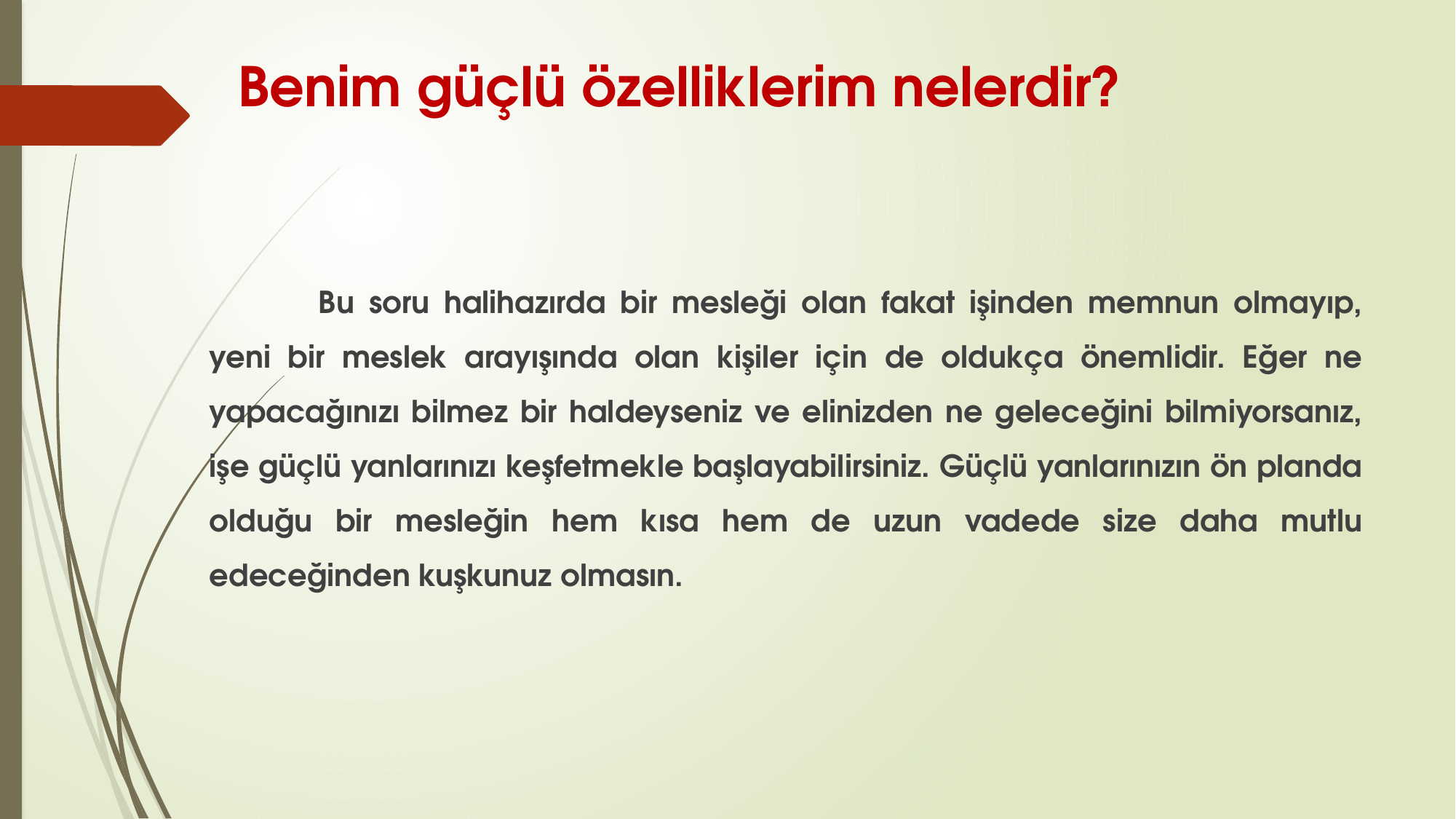

# Benim güçlü özelliklerim nelerdir?

	Bu soru halihazırda bir mesleği olan fakat işinden memnun olmayıp, yeni bir meslek arayışında olan kişiler için de oldukça önemlidir. Eğer ne yapacağınızı bilmez bir haldeyseniz ve elinizden ne geleceğini bilmiyorsanız, işe güçlü yanlarınızı keşfetmekle başlayabilirsiniz. Güçlü yanlarınızın ön planda olduğu bir mesleğin hem kısa hem de uzun vadede size daha mutlu edeceğinden kuşkunuz olmasın.